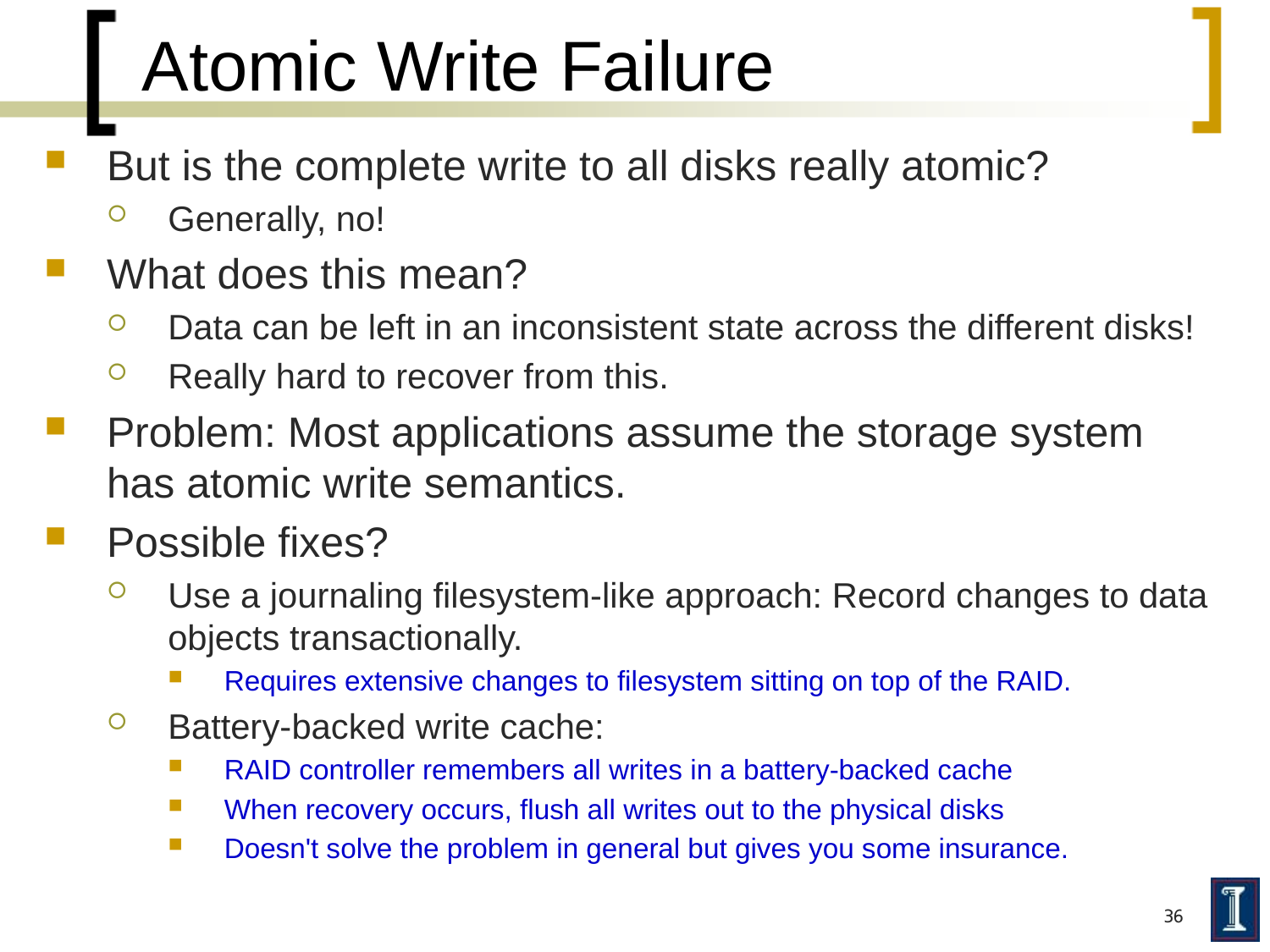

# Atomic Write Failure
But is the complete write to all disks really atomic?
Generally, no!
What does this mean?
Data can be left in an inconsistent state across the different disks!
Really hard to recover from this.
Problem: Most applications assume the storage system has atomic write semantics.
Possible fixes?
Use a journaling filesystem-like approach: Record changes to data objects transactionally.
Requires extensive changes to filesystem sitting on top of the RAID.
Battery-backed write cache:
RAID controller remembers all writes in a battery-backed cache
When recovery occurs, flush all writes out to the physical disks
Doesn't solve the problem in general but gives you some insurance.

36